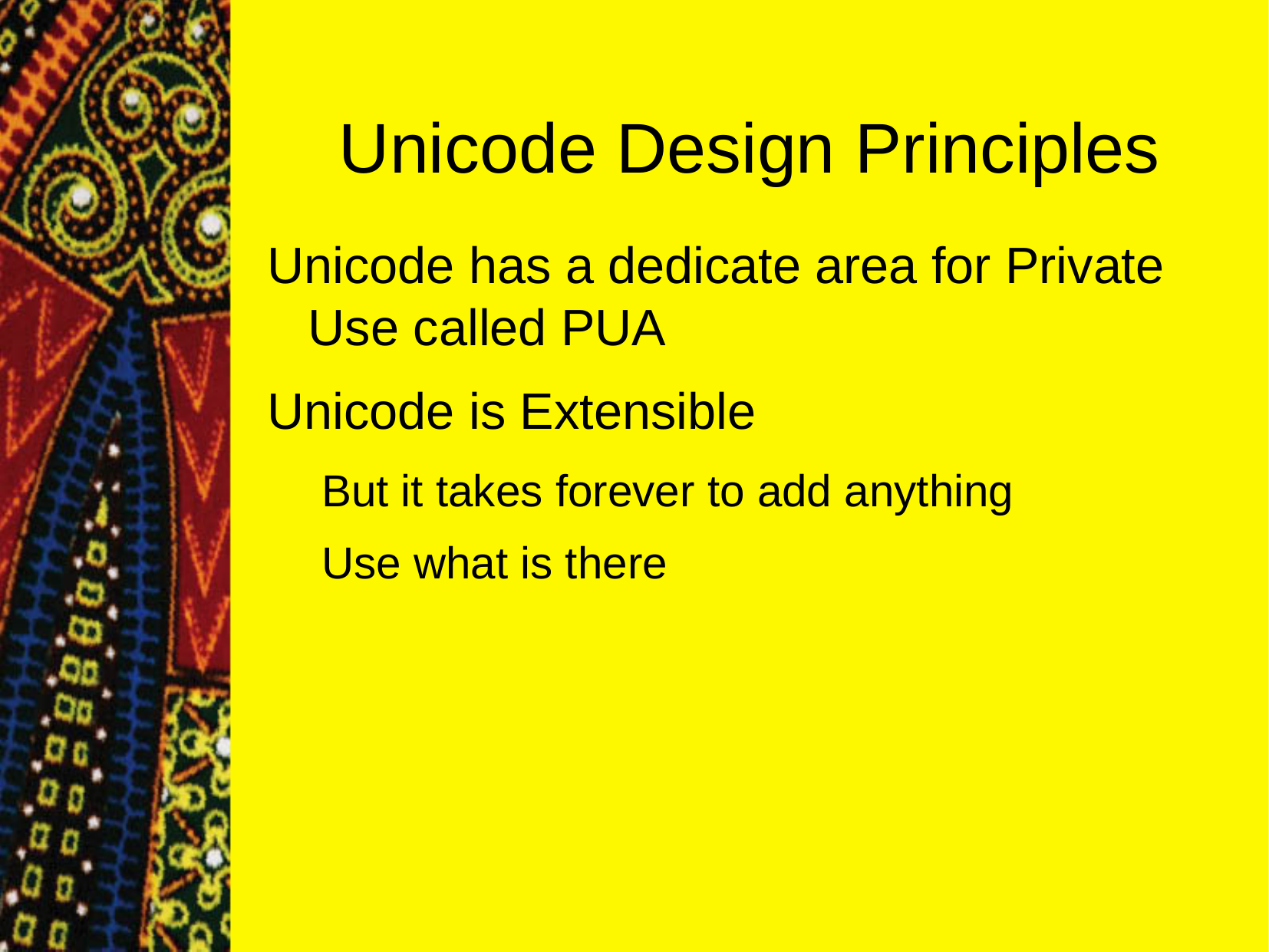

Unicode Design Principles
Unicode has a dedicate area for Private Use called PUA
Unicode is Extensible
But it takes forever to add anything
Use what is there